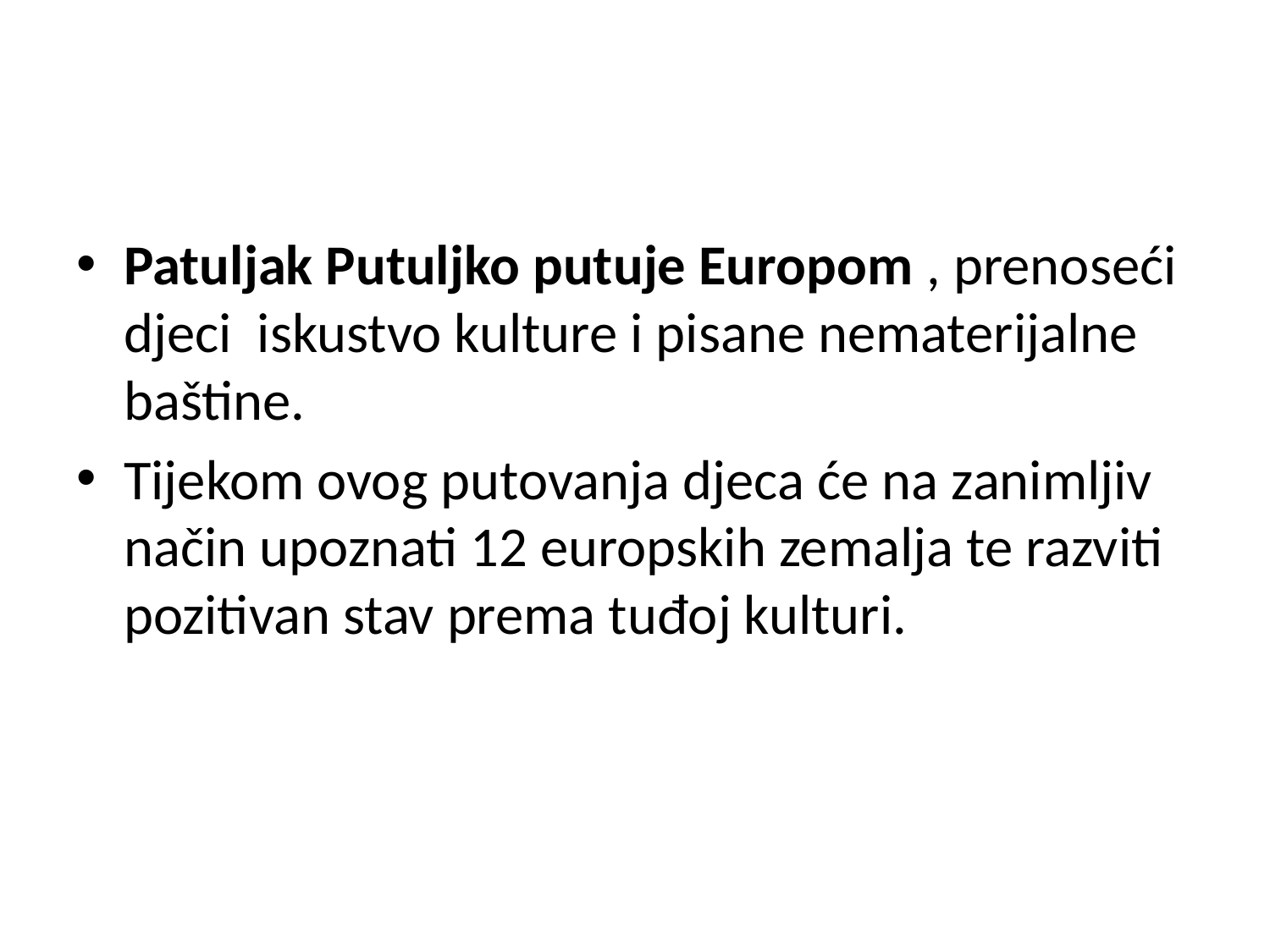

#
Patuljak Putuljko putuje Europom , prenoseći djeci  iskustvo kulture i pisane nematerijalne baštine.
Tijekom ovog putovanja djeca će na zanimljiv način upoznati 12 europskih zemalja te razviti pozitivan stav prema tuđoj kulturi.